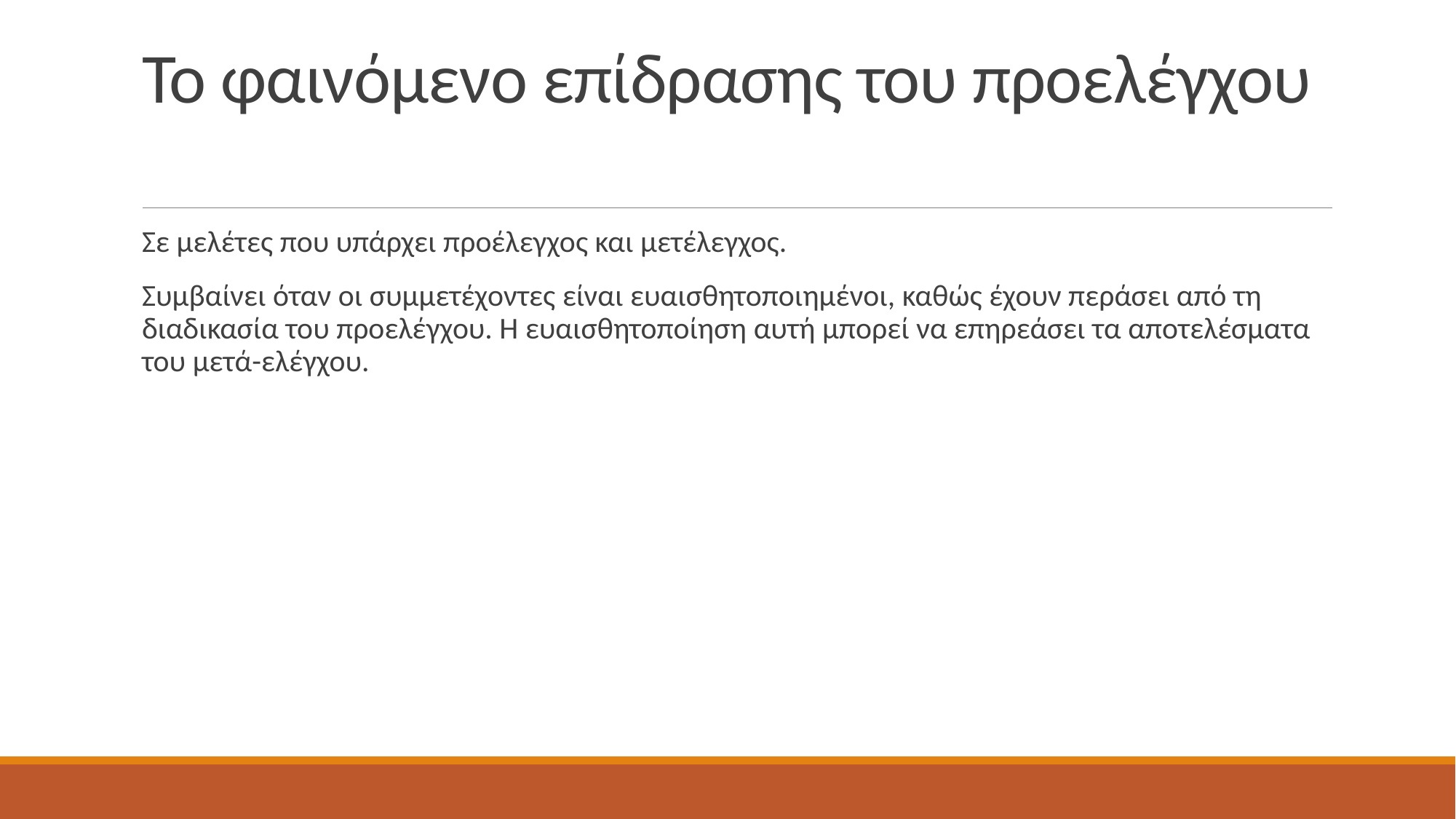

# Το φαινόμενο επίδρασης του προελέγχου
Σε μελέτες που υπάρχει προέλεγχος και μετέλεγχος.
Συμβαίνει όταν οι συμμετέχοντες είναι ευαισθητοποιημένοι, καθώς έχουν περάσει από τη διαδικασία του προελέγχου. Η ευαισθητοποίηση αυτή μπορεί να επηρεάσει τα αποτελέσματα του μετά-ελέγχου.